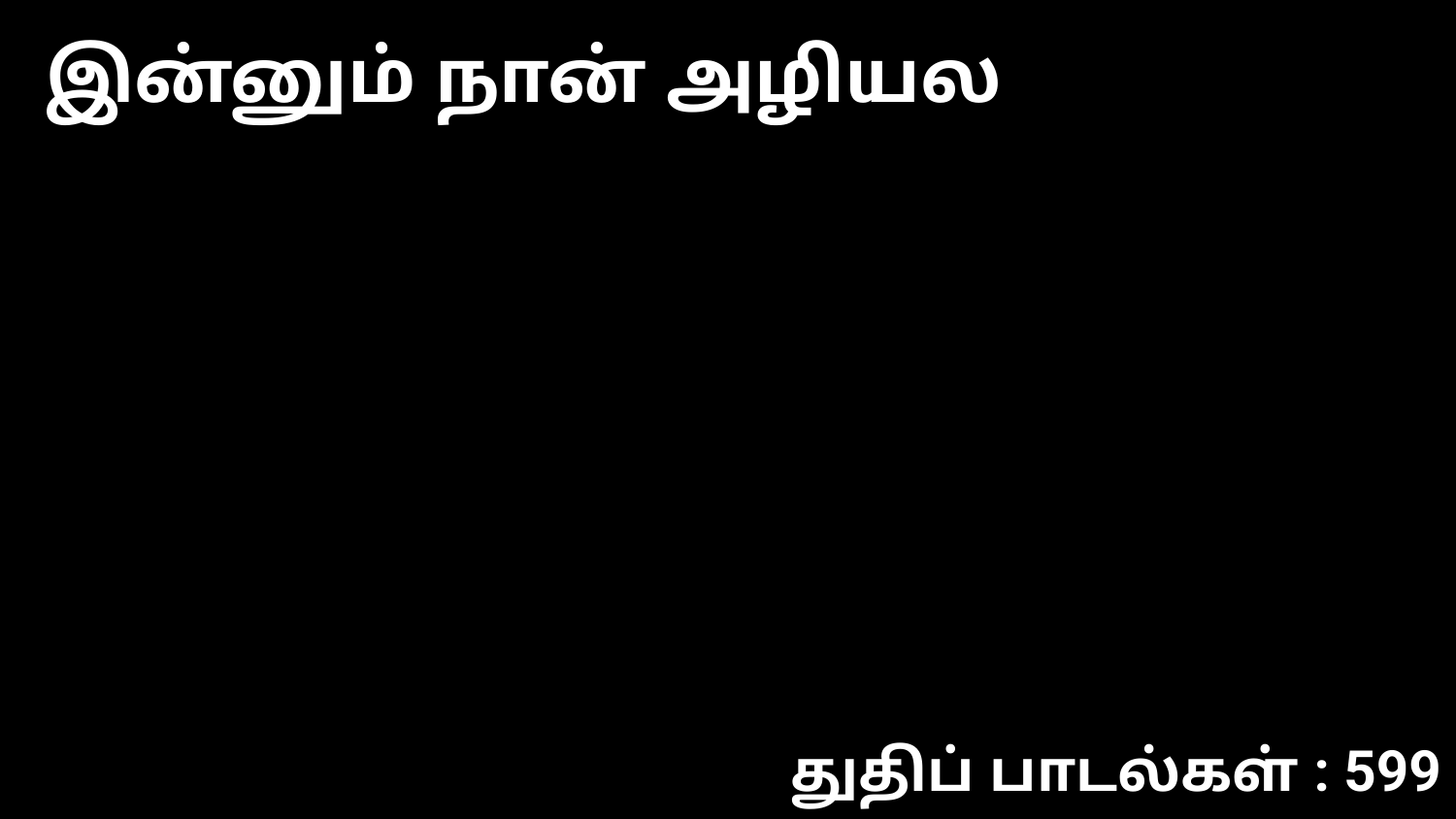

இன்னும் நான் அழியல
துதிப் பாடல்கள் : 599